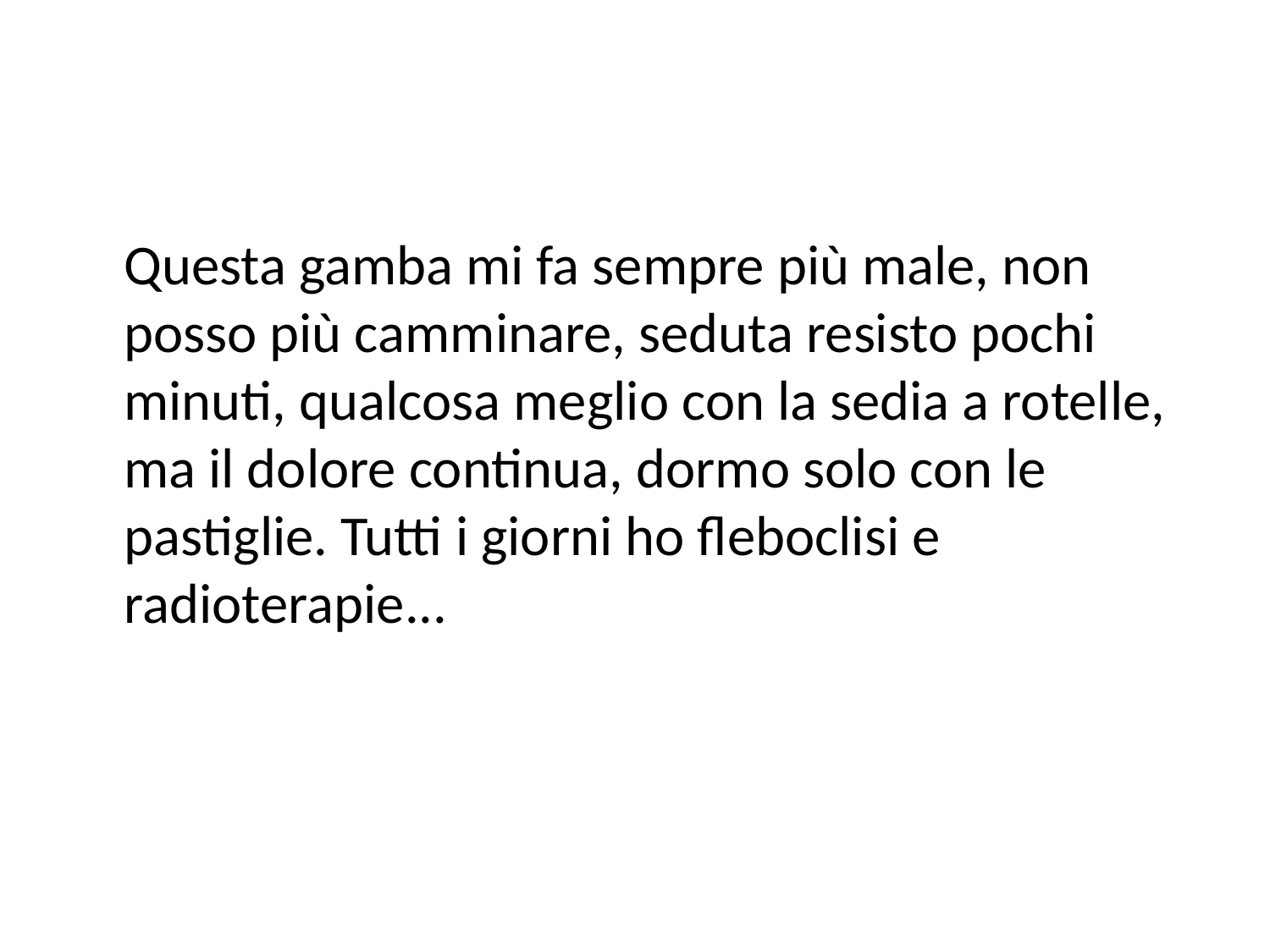

Questa gamba mi fa sempre più male, non posso più camminare, seduta resisto pochi minuti, qualcosa meglio con la sedia a rotelle, ma il dolore continua, dormo solo con le pastiglie. Tutti i giorni ho fleboclisi e radioterapie...